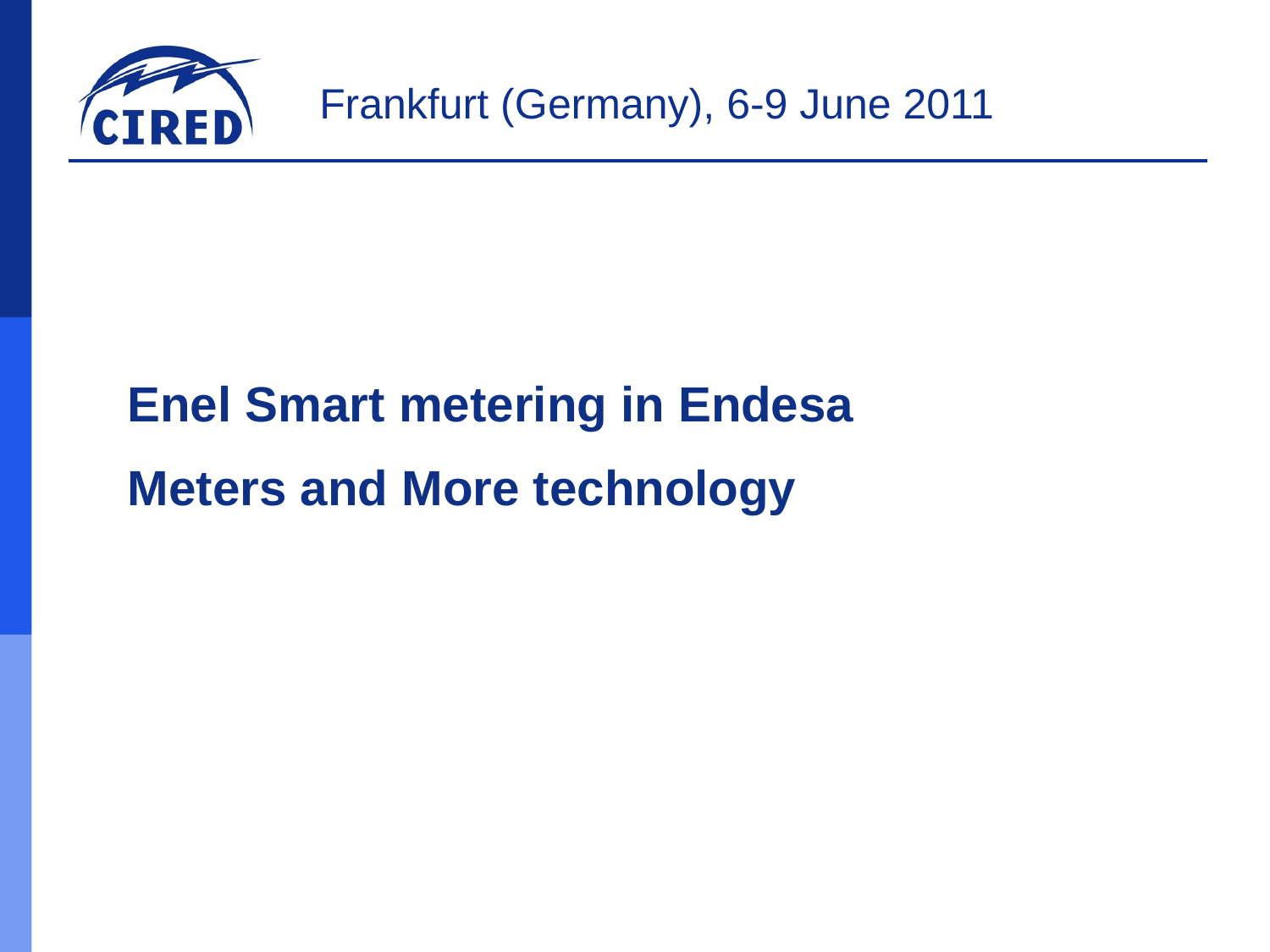

Enel Smart metering in Endesa
Meters and More technology